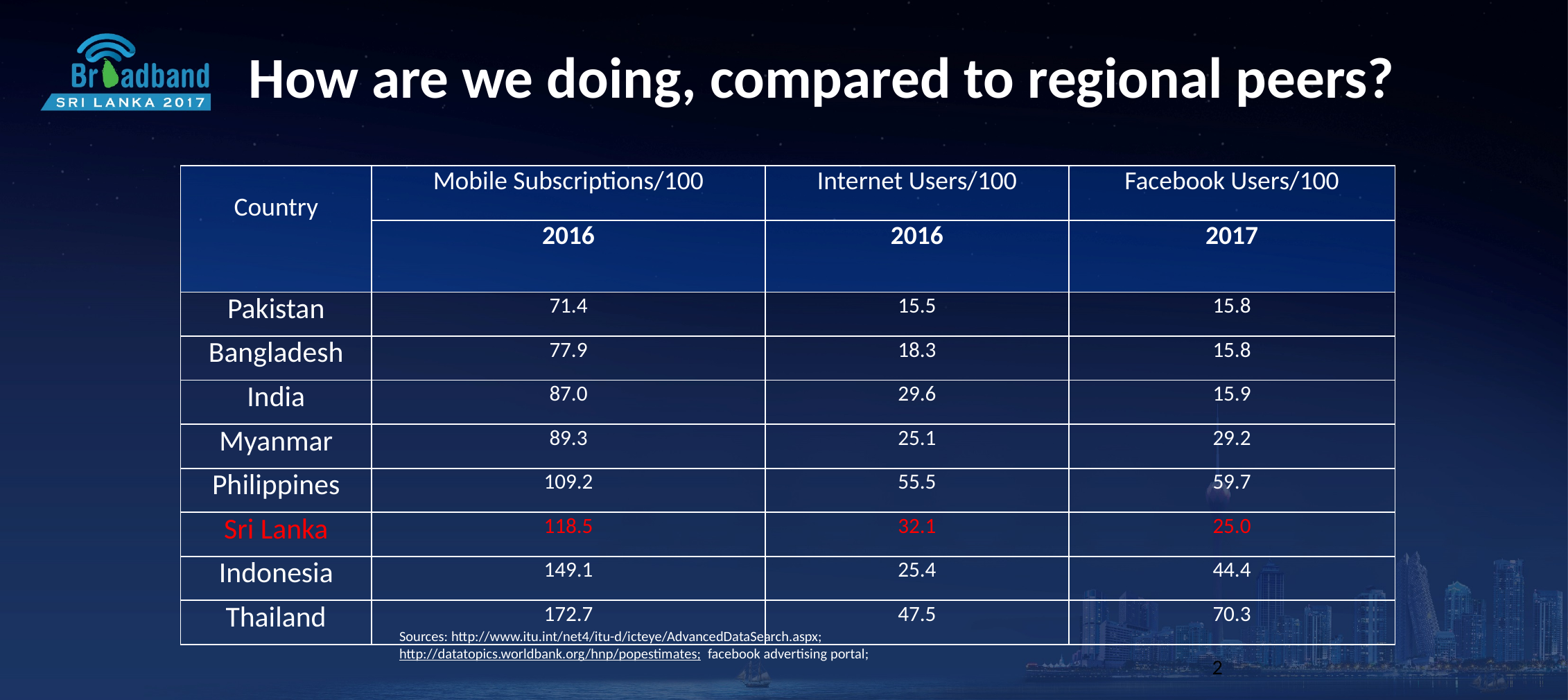

How are we doing, compared to regional peers?
| Country | Mobile Subscriptions/100 | Internet Users/100 | Facebook Users/100 |
| --- | --- | --- | --- |
|  | 2016 | 2016 | 2017 |
| Pakistan | 71.4 | 15.5 | 15.8 |
| Bangladesh | 77.9 | 18.3 | 15.8 |
| India | 87.0 | 29.6 | 15.9 |
| Myanmar | 89.3 | 25.1 | 29.2 |
| Philippines | 109.2 | 55.5 | 59.7 |
| Sri Lanka | 118.5 | 32.1 | 25.0 |
| Indonesia | 149.1 | 25.4 | 44.4 |
| Thailand | 172.7 | 47.5 | 70.3 |
Sources: http://www.itu.int/net4/itu-d/icteye/AdvancedDataSearch.aspx; http://datatopics.worldbank.org/hnp/popestimates;  facebook advertising portal;
2